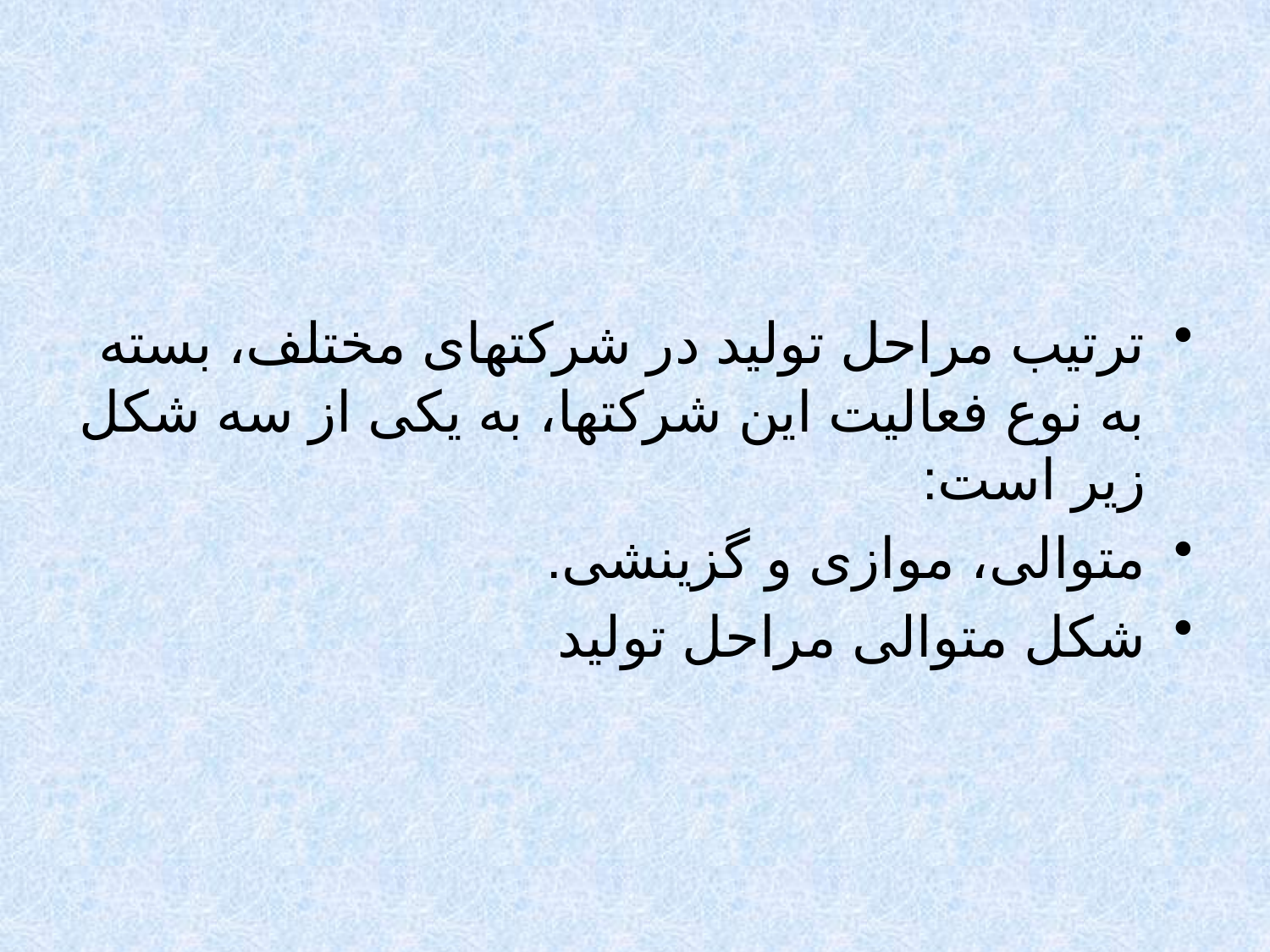

#

ترتیب مراحل تولید در شرکتهای مختلف، بسته به نوع فعالیت این شرکتها، به یکی از سه شکل زیر است:
متوالی، موازی و گزینشی.
شکل متوالی مراحل تولید